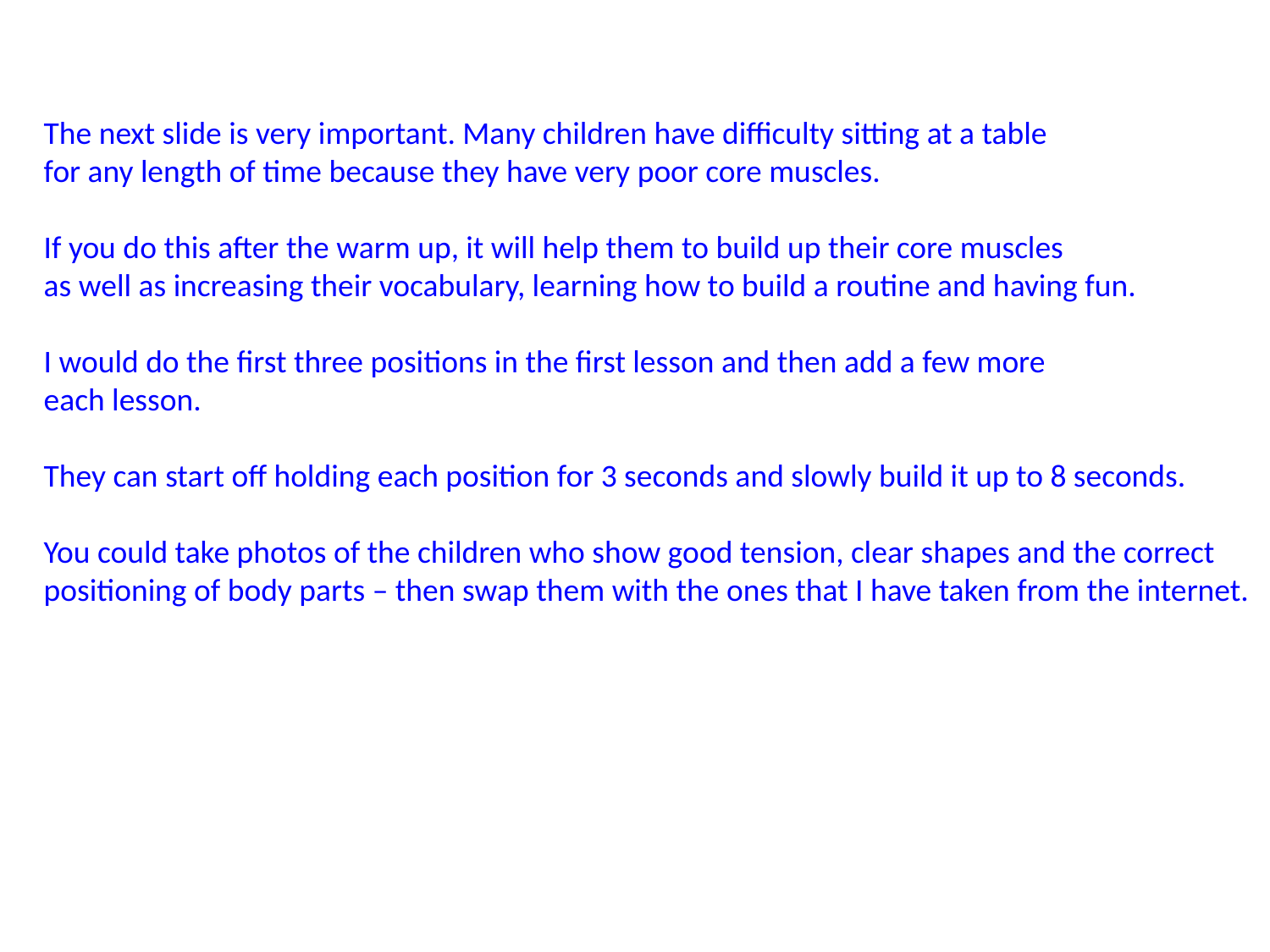

The next slide is very important. Many children have difficulty sitting at a table
for any length of time because they have very poor core muscles.

If you do this after the warm up, it will help them to build up their core muscles
as well as increasing their vocabulary, learning how to build a routine and having fun.

I would do the first three positions in the first lesson and then add a few more
each lesson.

They can start off holding each position for 3 seconds and slowly build it up to 8 seconds.

You could take photos of the children who show good tension, clear shapes and the correct
positioning of body parts – then swap them with the ones that I have taken from the internet.